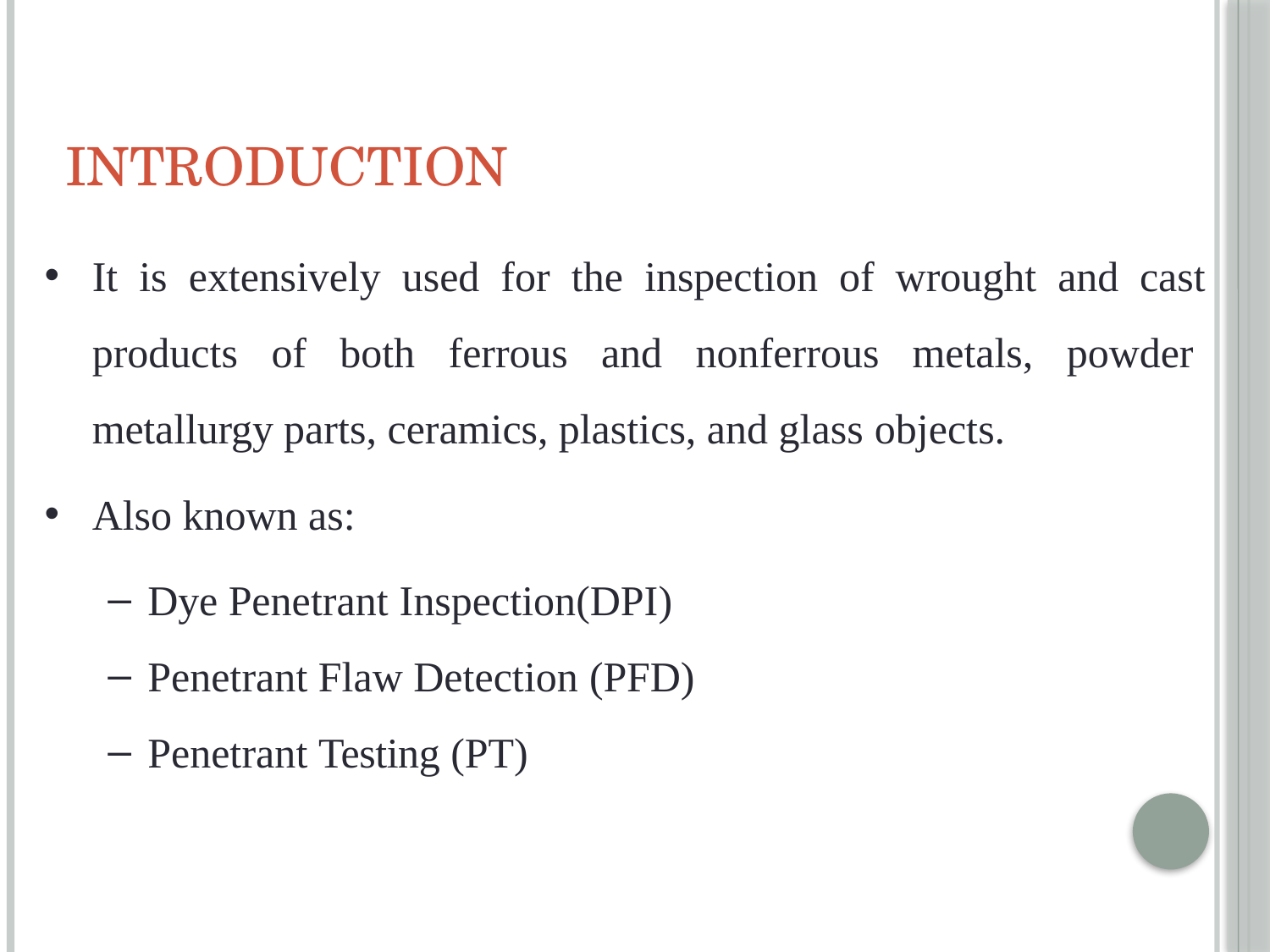

# Introduction
It is extensively used for the inspection of wrought and cast  products of both ferrous and nonferrous metals, powder  metallurgy parts, ceramics, plastics, and glass objects.
Also known as:
Dye Penetrant Inspection(DPI)
Penetrant Flaw Detection (PFD)
Penetrant Testing (PT)